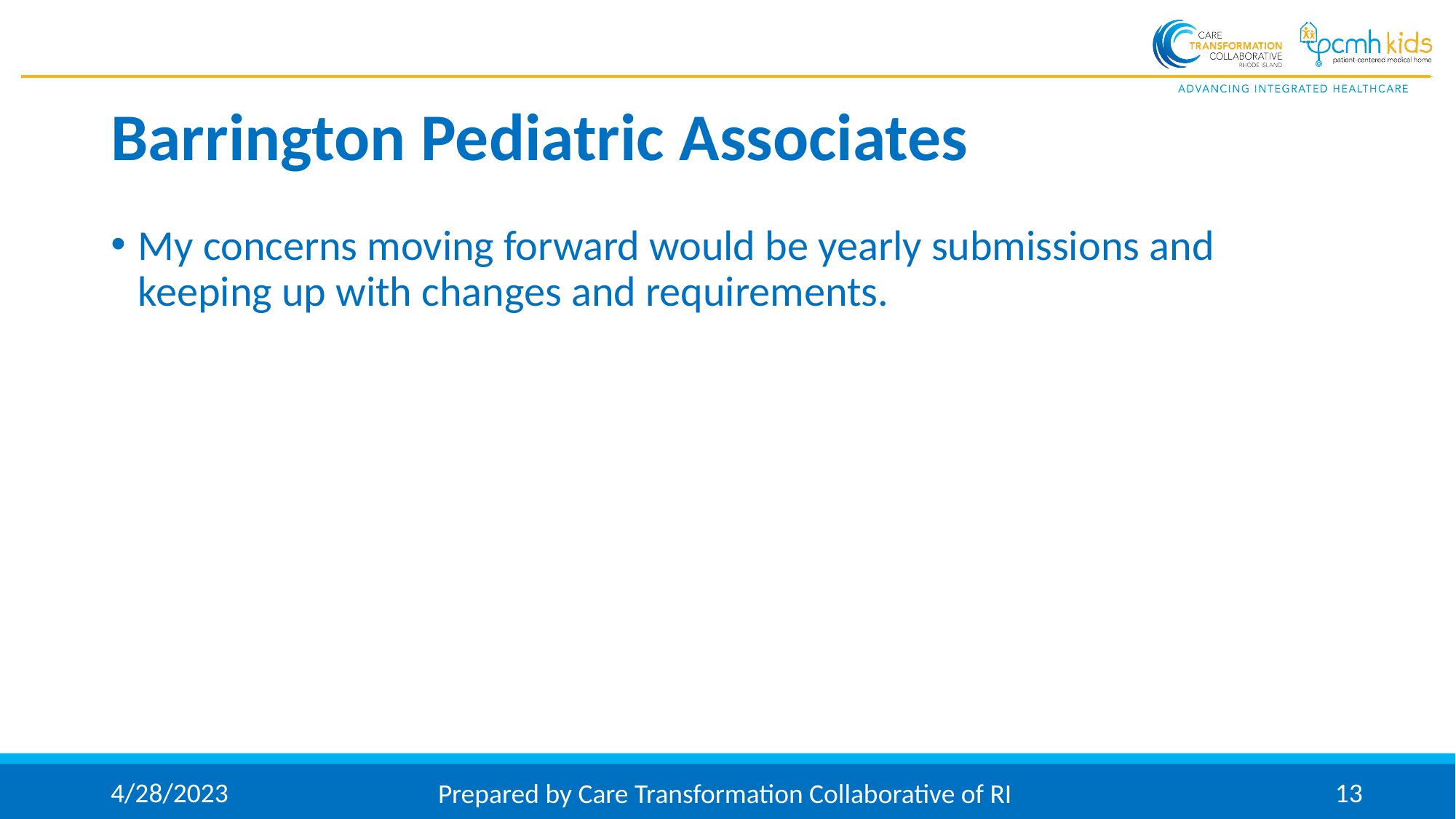

# Barrington Pediatric Associates
My concerns moving forward would be yearly submissions and keeping up with changes and requirements.